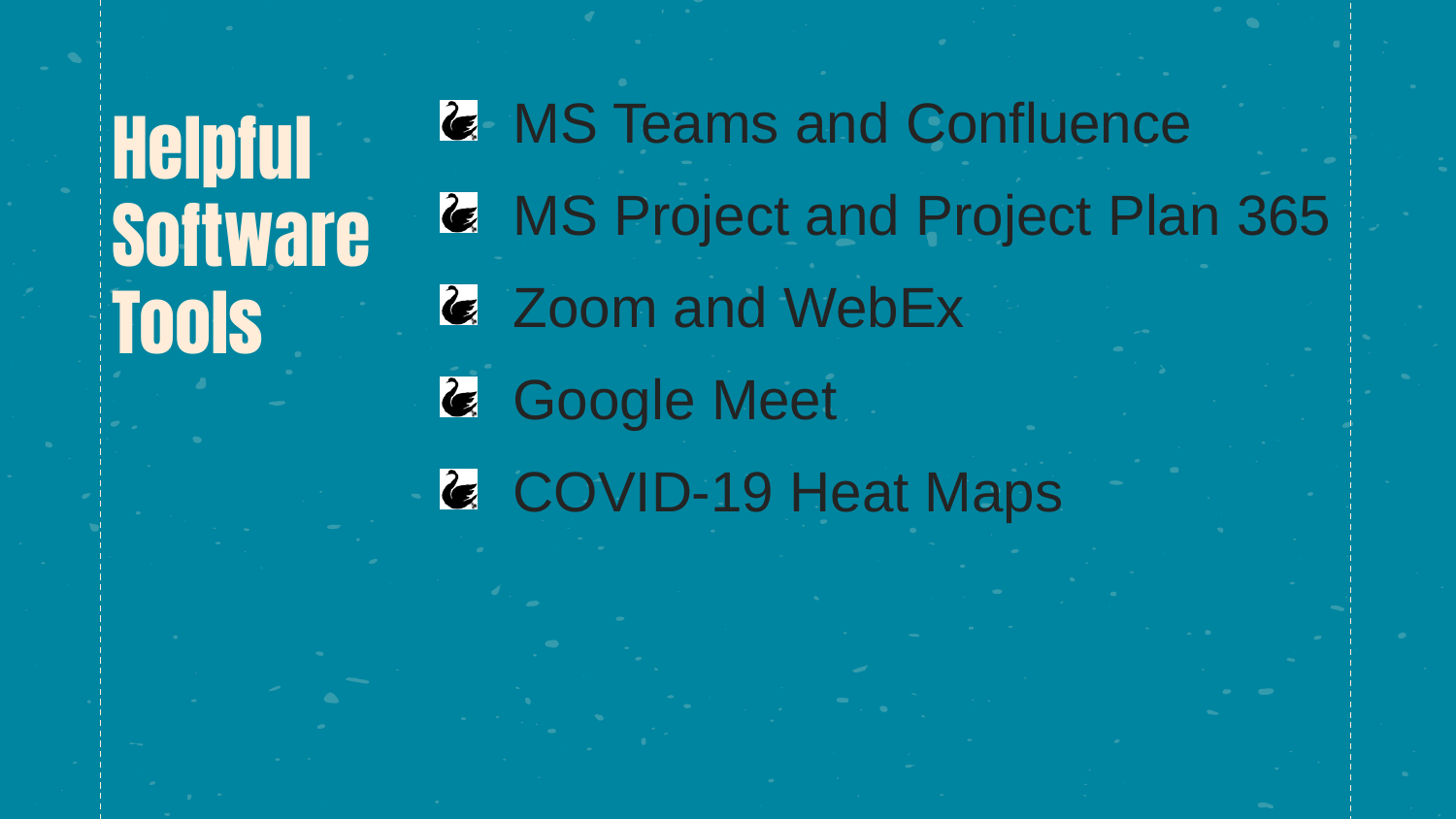

MS Teams and Confluence
MS Project and Project Plan 365
Zoom and WebEx
Google Meet
COVID-19 Heat Maps

# Helpful Software Tools